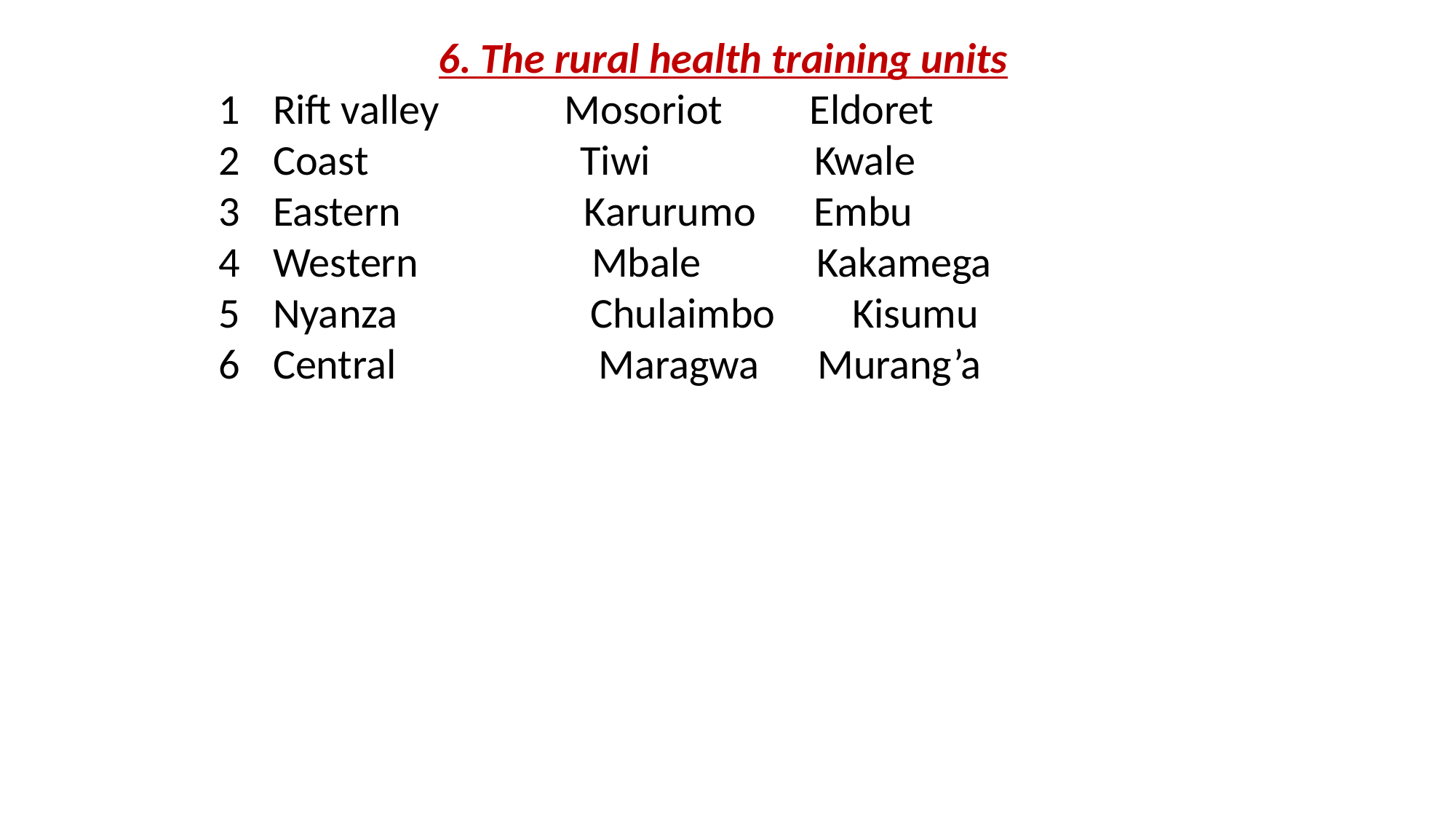

6. The rural health training units
Rift valley             Mosoriot         Eldoret
Coast                      Tiwi                 Kwale
Eastern                   Karurumo      Embu
Western                  Mbale            Kakamega
Nyanza                    Chulaimbo        Kisumu
Central                     Maragwa      Murang’a